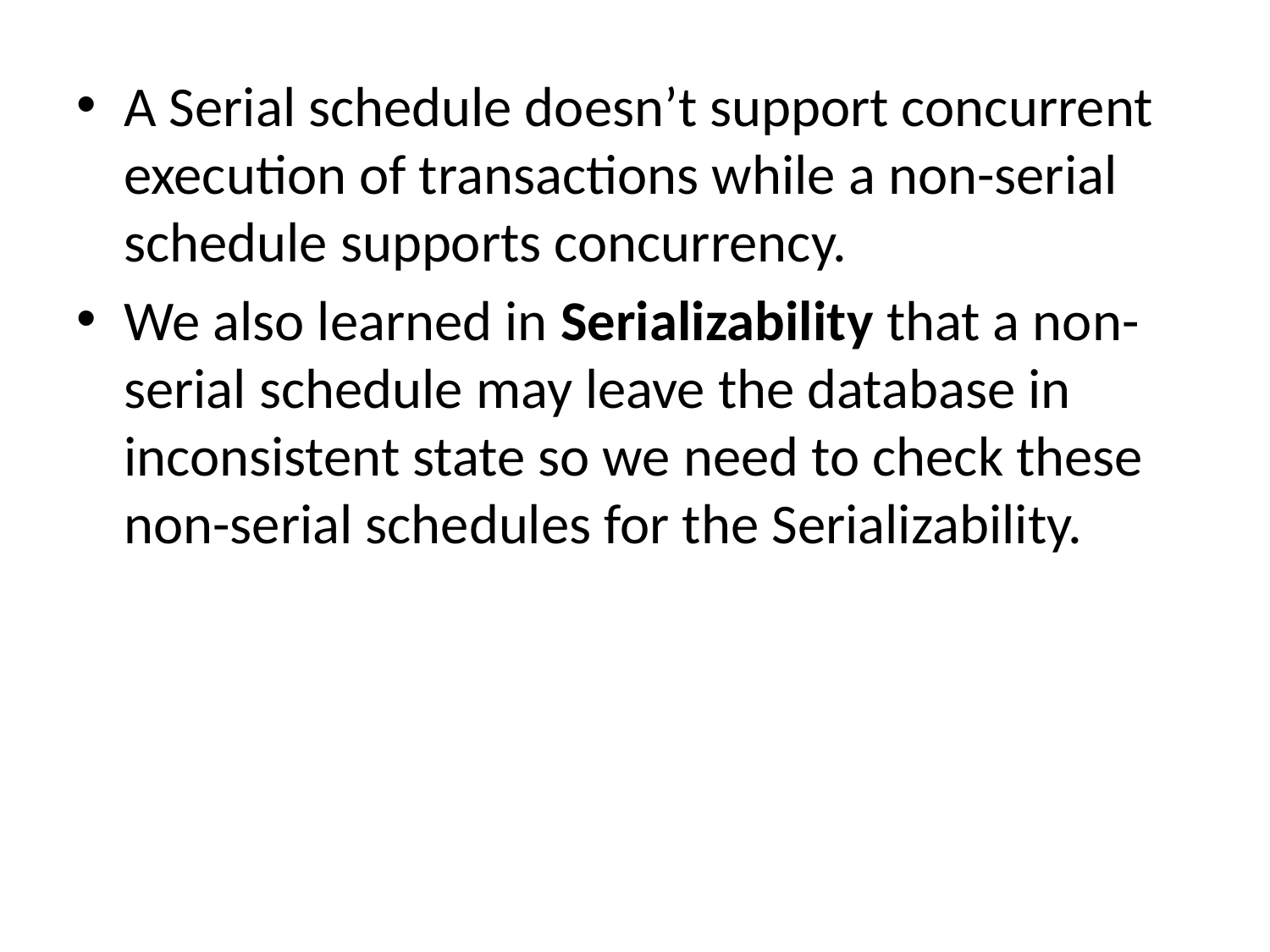

A Serial schedule doesn’t support concurrent execution of transactions while a non-serial schedule supports concurrency.
We also learned in Serializability that a non-serial schedule may leave the database in inconsistent state so we need to check these non-serial schedules for the Serializability.